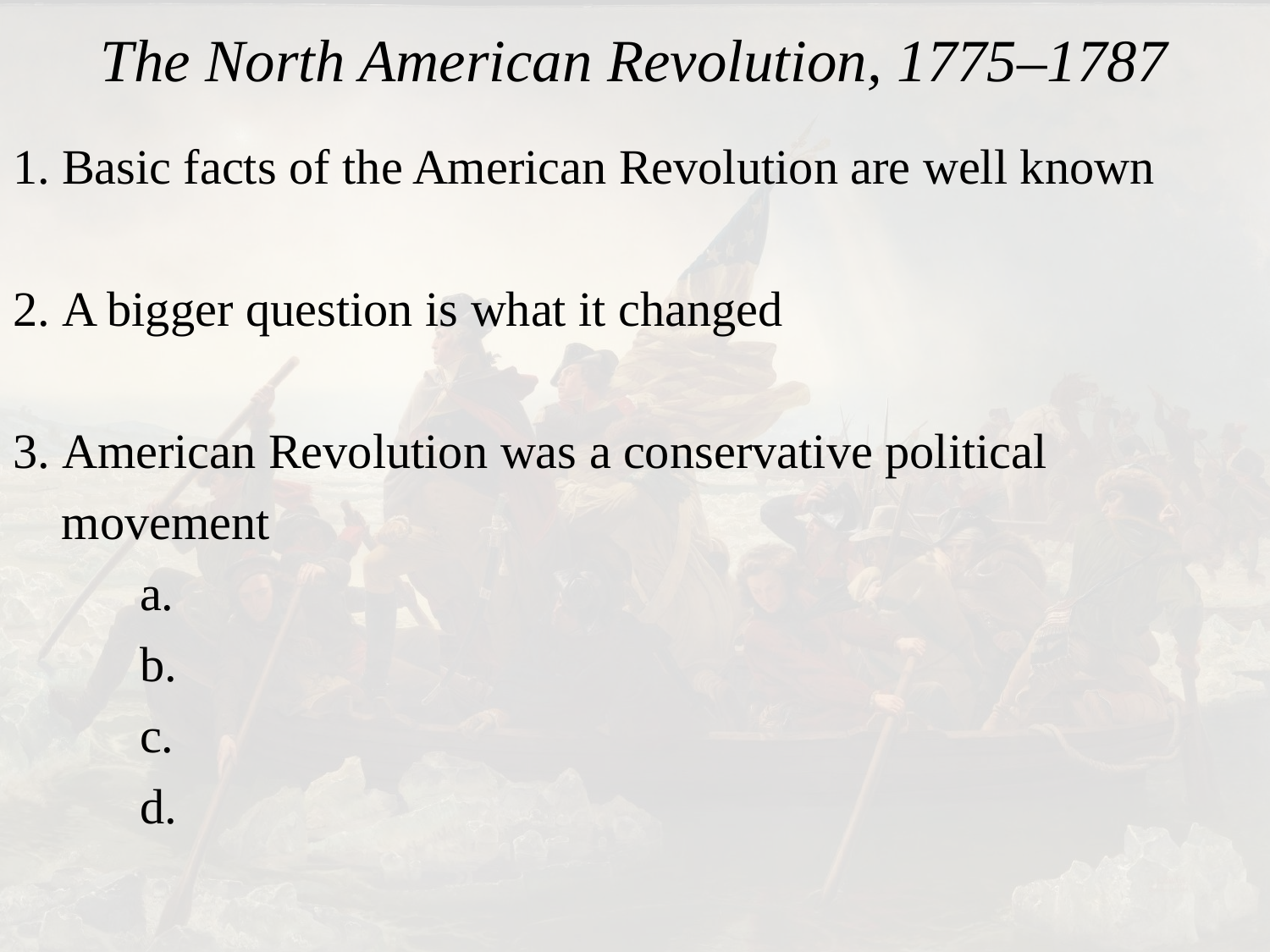

# The North American Revolution, 1775–1787
1. Basic facts of the American Revolution are well known

2. A bigger question is what it changed

3. American Revolution was a conservative political
    movement
 	a.
 	b.
 	c.
	d.